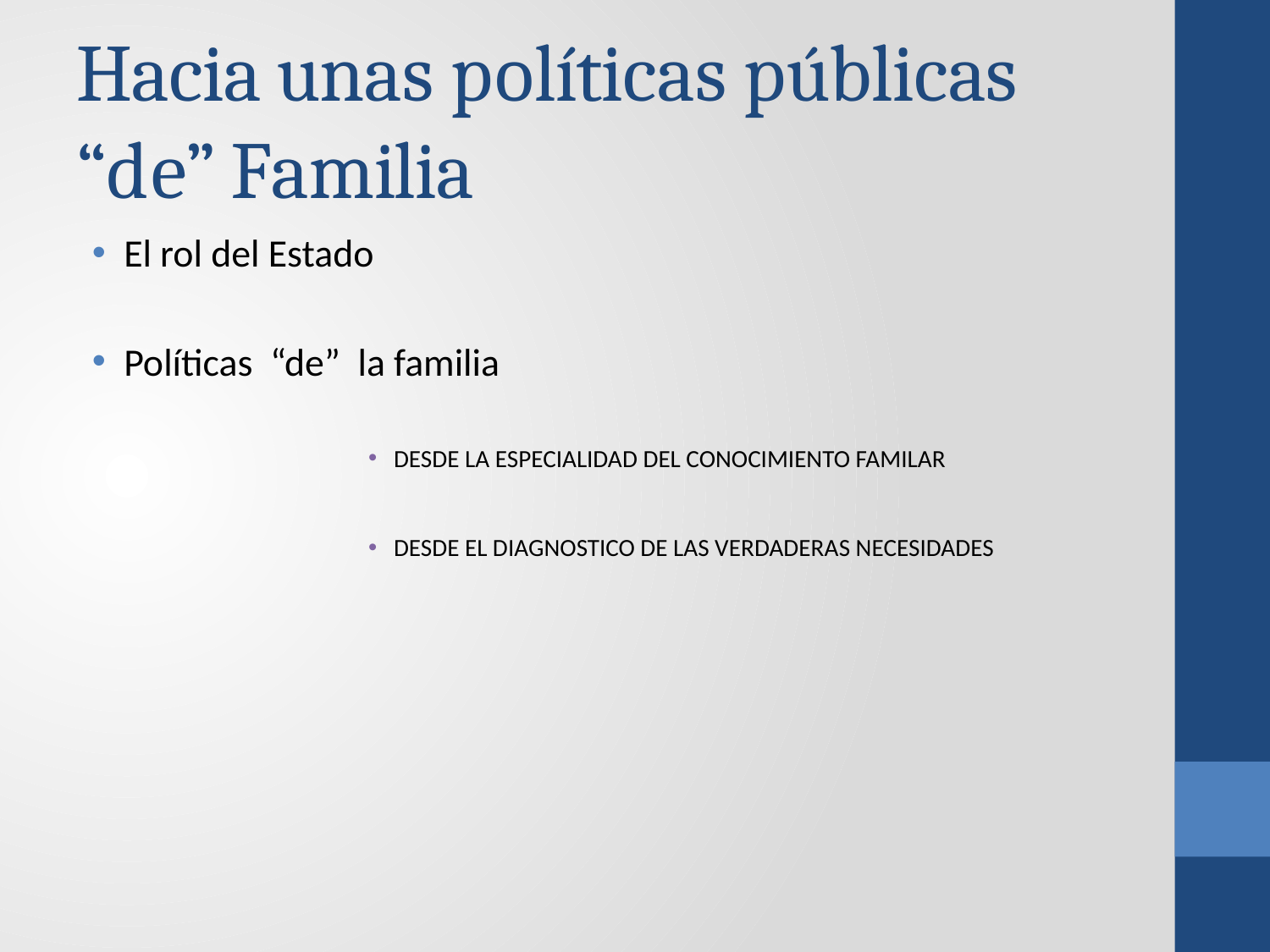

# Hacia unas políticas públicas “de” Familia
El rol del Estado

Políticas  “de”  la familia

DESDE LA ESPECIALIDAD DEL CONOCIMIENTO FAMILAR

DESDE EL DIAGNOSTICO DE LAS VERDADERAS NECESIDADES